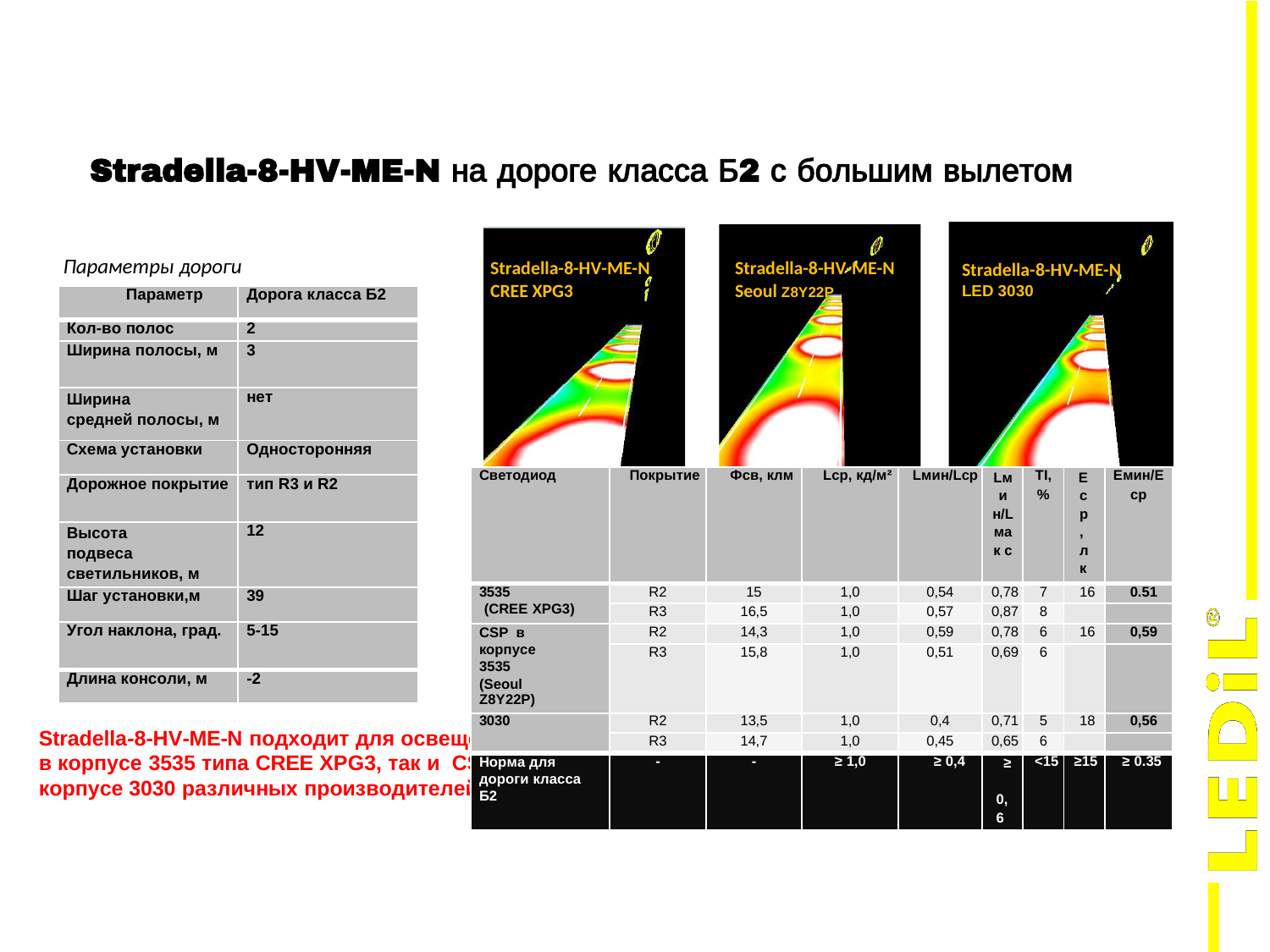

Stradella-8-HV-ME-N на дороге класса Б2 с большим вылетом

Параметры дороги
Stradella-8-HV-ME-N
CREE XPG3
Stradella-8-HV-ME-N
Seoul Z8Y22P
Stradella-8-HV-ME-N
LED 3030

| Параметр | Дорога класса Б2 |
| --- | --- |
| Кол-во полос | 2 |
| Ширина полосы, м | 3 |
| Ширина средней полосы, м | нет |
| Схема установки | Односторонняя |
| Дорожное покрытие | тип R3 и R2 |
| Высота подвеса светильников, м | 12 |
| Шаг установки,м | 39 |
| Угол наклона, град. | 5-15 |
| Длина консоли, м | -2 |
| Светодиод | Покрытие | Фсв, клм | Lср, кд/м² | Lмин/Lср | Lми н/L мак с | TI, % | Ес р, лк | Емин/Е ср |
| --- | --- | --- | --- | --- | --- | --- | --- | --- |
| 3535 (CREE XPG3) | R2 | 15 | 1,0 | 0,54 | 0,78 | 7 | 16 | 0.51 |
|  | R3 | 16,5 | 1,0 | 0,57 | 0,87 | 8 |  |  |
| CSP в корпусе 3535 (Seoul Z8Y22P) | R2 | 14,3 | 1,0 | 0,59 | 0,78 | 6 | 16 | 0,59 |
|  | R3 | 15,8 | 1,0 | 0,51 | 0,69 | 6 |  |  |
| 3030 | R2 | 13,5 | 1,0 | 0,4 | 0,71 | 5 | 18 | 0,56 |
|  | R3 | 14,7 | 1,0 | 0,45 | 0,65 | 6 |  |  |
| Норма для дороги класса Б2 | - | - | ≥ 1,0 | ≥ 0,4 | ≥ 0,6 | <15 | ≥15 | ≥ 0.35 |
Stradella-8-HV-ME-N подходит для освещения на дорогах класса Б2 как в сочетании со светодиодами в корпусе 3535 типа CREE XPG3, так и  CSP  Seoul Z8Y22P, так с и большинством светодиодов в корпусе 3030 различных производителей